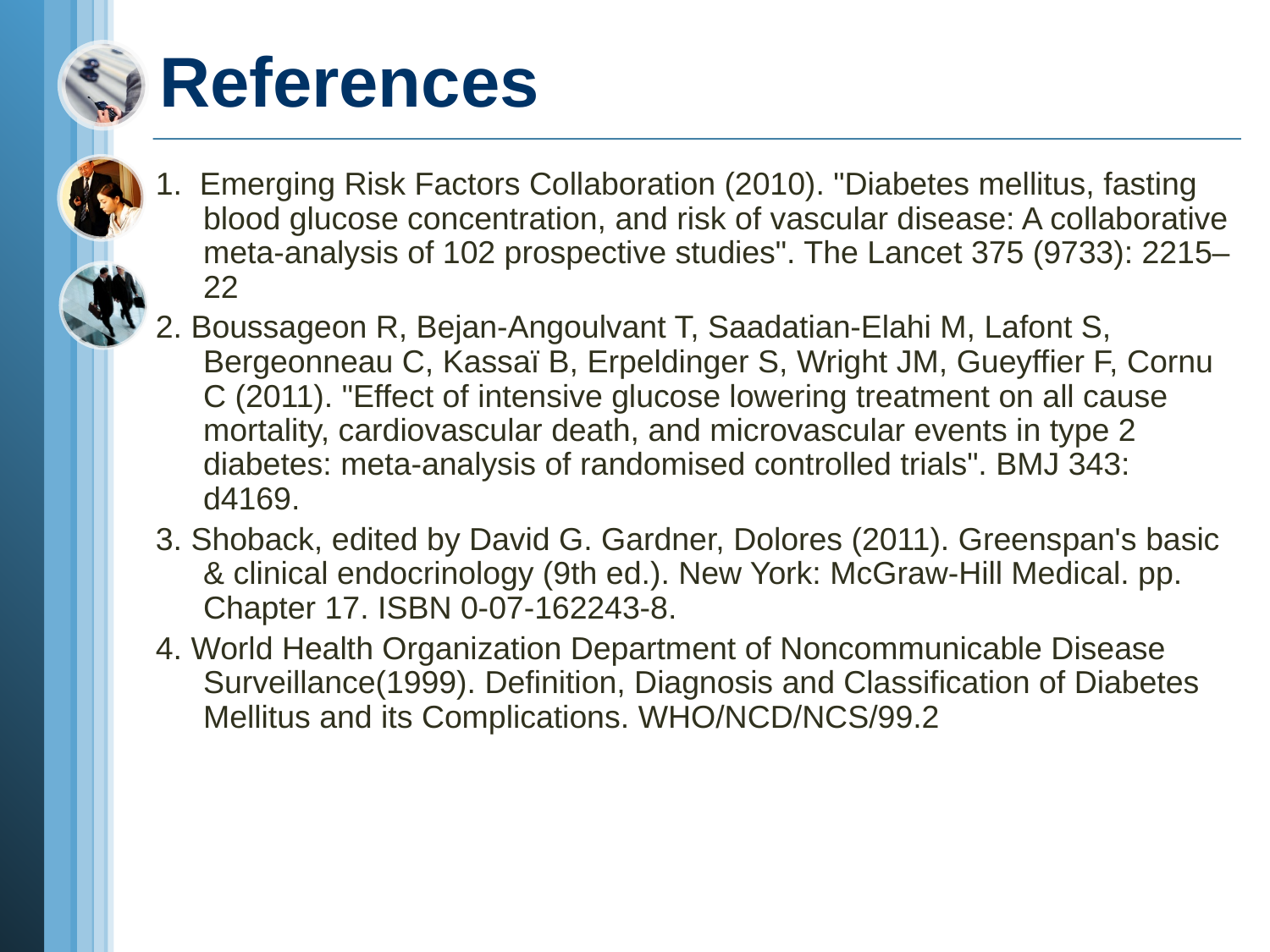

# References
1.  Emerging Risk Factors Collaboration (2010). "Diabetes mellitus, fasting blood glucose concentration, and risk of vascular disease: A collaborative meta-analysis of 102 prospective studies". The Lancet 375 (9733): 2215–22
2. Boussageon R, Bejan-Angoulvant T, Saadatian-Elahi M, Lafont S, Bergeonneau C, Kassaï B, Erpeldinger S, Wright JM, Gueyffier F, Cornu C (2011). "Effect of intensive glucose lowering treatment on all cause mortality, cardiovascular death, and microvascular events in type 2 diabetes: meta-analysis of randomised controlled trials". BMJ 343: d4169.
3. Shoback, edited by David G. Gardner, Dolores (2011). Greenspan's basic & clinical endocrinology (9th ed.). New York: McGraw-Hill Medical. pp. Chapter 17. ISBN 0-07-162243-8.
4. World Health Organization Department of Noncommunicable Disease Surveillance(1999). Definition, Diagnosis and Classification of Diabetes Mellitus and its Complications. WHO/NCD/NCS/99.2